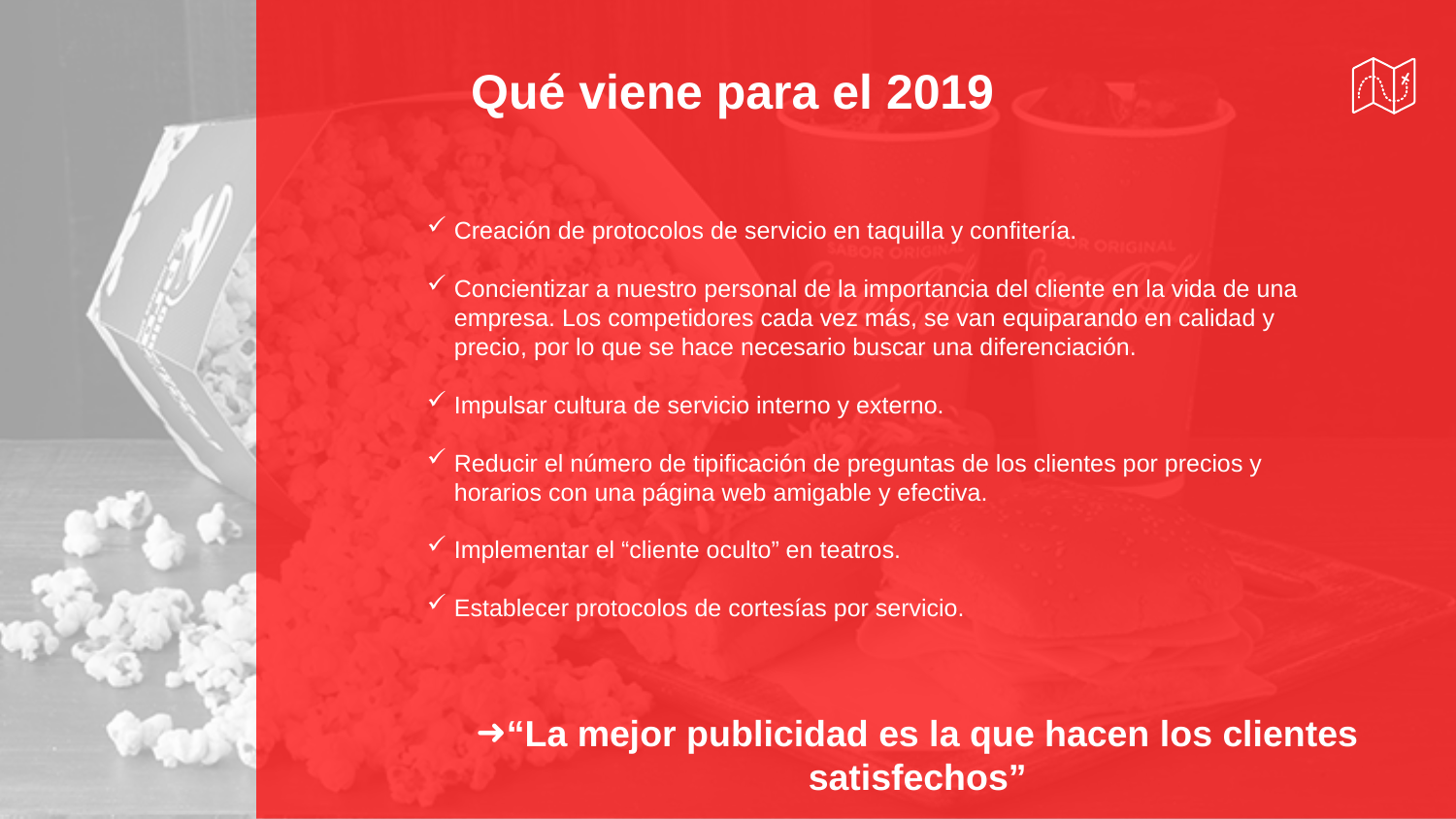

# Qué viene para el 2019

Creación de protocolos de servicio en taquilla y confitería.

Concientizar a nuestro personal de la importancia del cliente en la vida de una empresa. Los competidores cada vez más, se van equiparando en calidad y precio, por lo que se hace necesario buscar una diferenciación.

Impulsar cultura de servicio interno y externo.

Reducir el número de tipificación de preguntas de los clientes por precios y horarios con una página web amigable y efectiva.

Implementar el “cliente oculto” en teatros.

Establecer protocolos de cortesías por servicio.

“La mejor publicidad es la que hacen los clientes satisfechos”